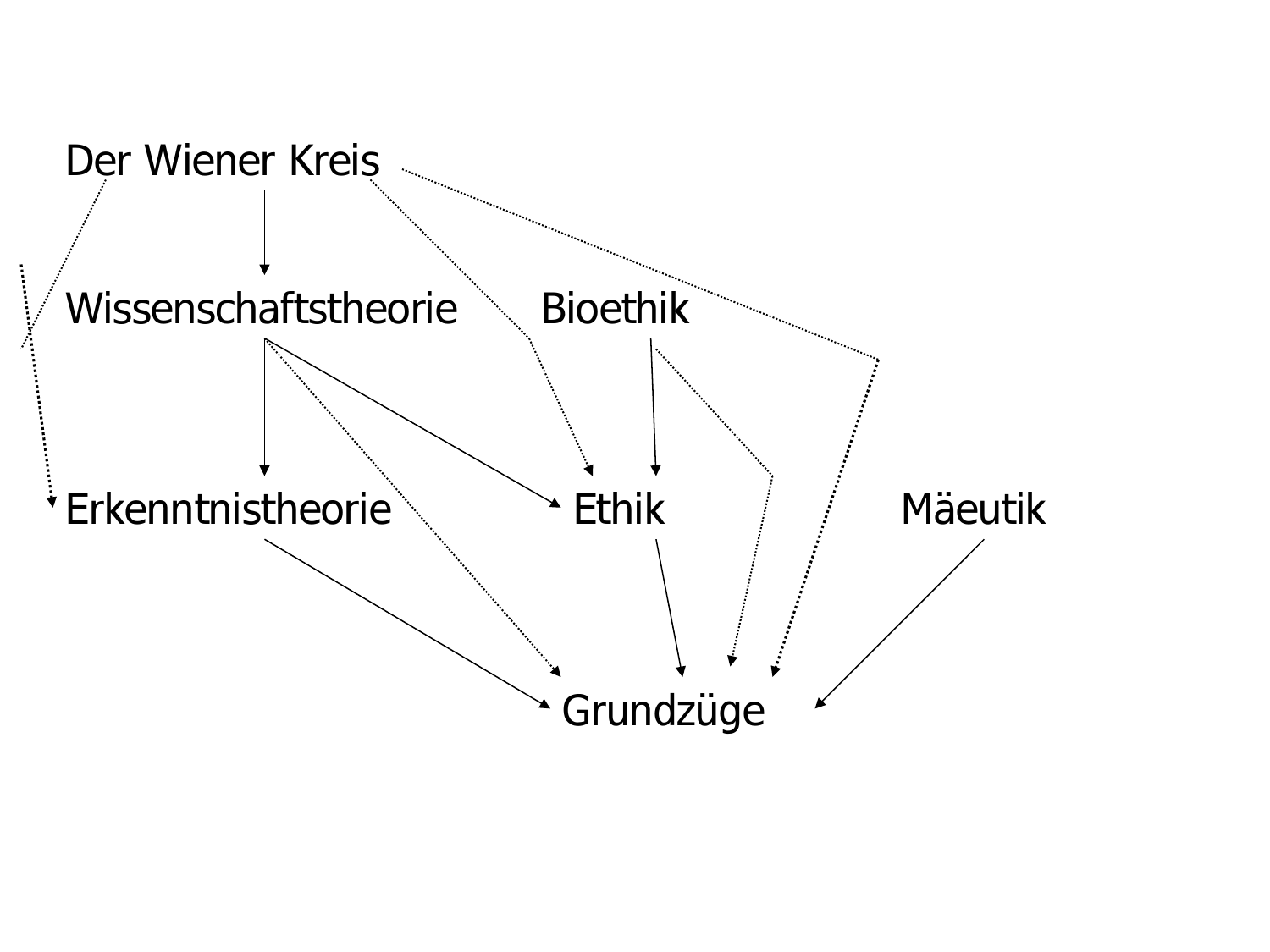

Der Wiener Kreis

Wissenschaftstheorie
Bioethik

Erkenntnistheorie
Ethik

Mäeutik
Grundzüge